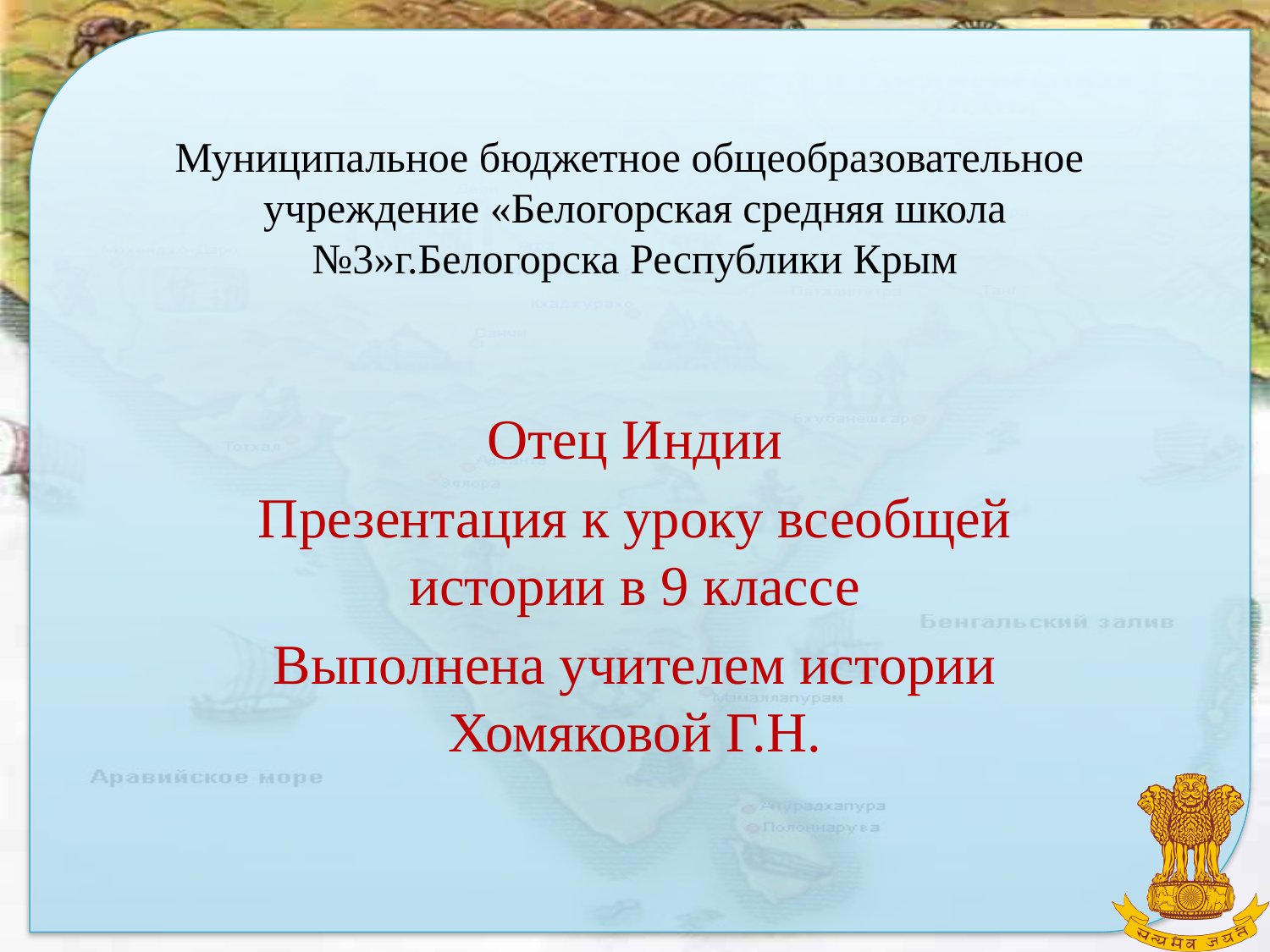

# Муниципальное бюджетное общеобразовательное  учреждение «Белогорская средняя школа №3»г.Белогорска Республики Крым
Отец Индии
Презентация к уроку всеобщей истории в 9 классе
Выполнена учителем истории Хомяковой Г.Н.